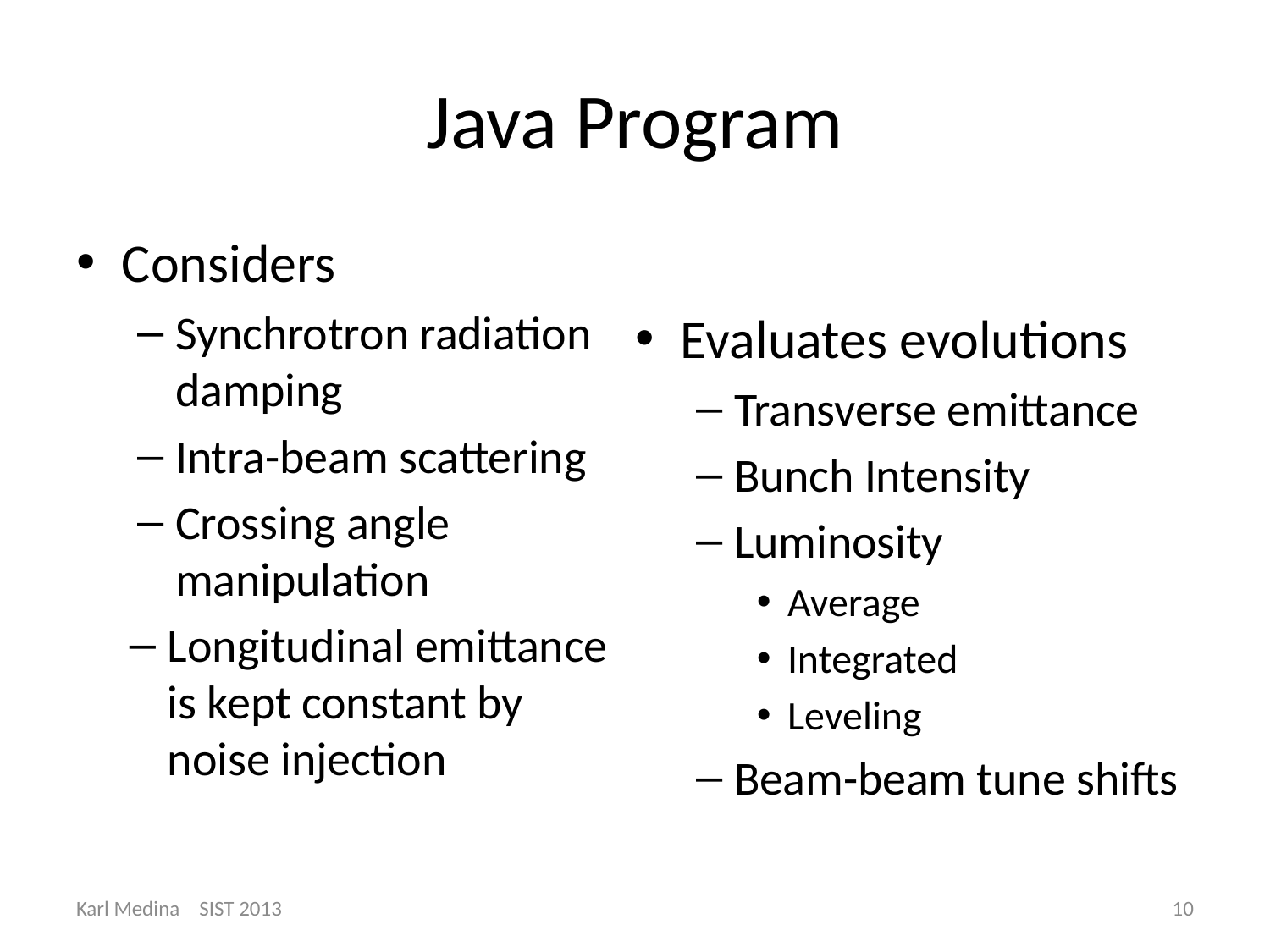

# Java Program
Considers
Synchrotron radiation damping
Intra-beam scattering
Crossing angle manipulation
Longitudinal emittance is kept constant by noise injection

Evaluates evolutions
Transverse emittance
Bunch Intensity
Luminosity
Average
Integrated
Leveling
Beam-beam tune shifts
Karl Medina    SIST 2013

10